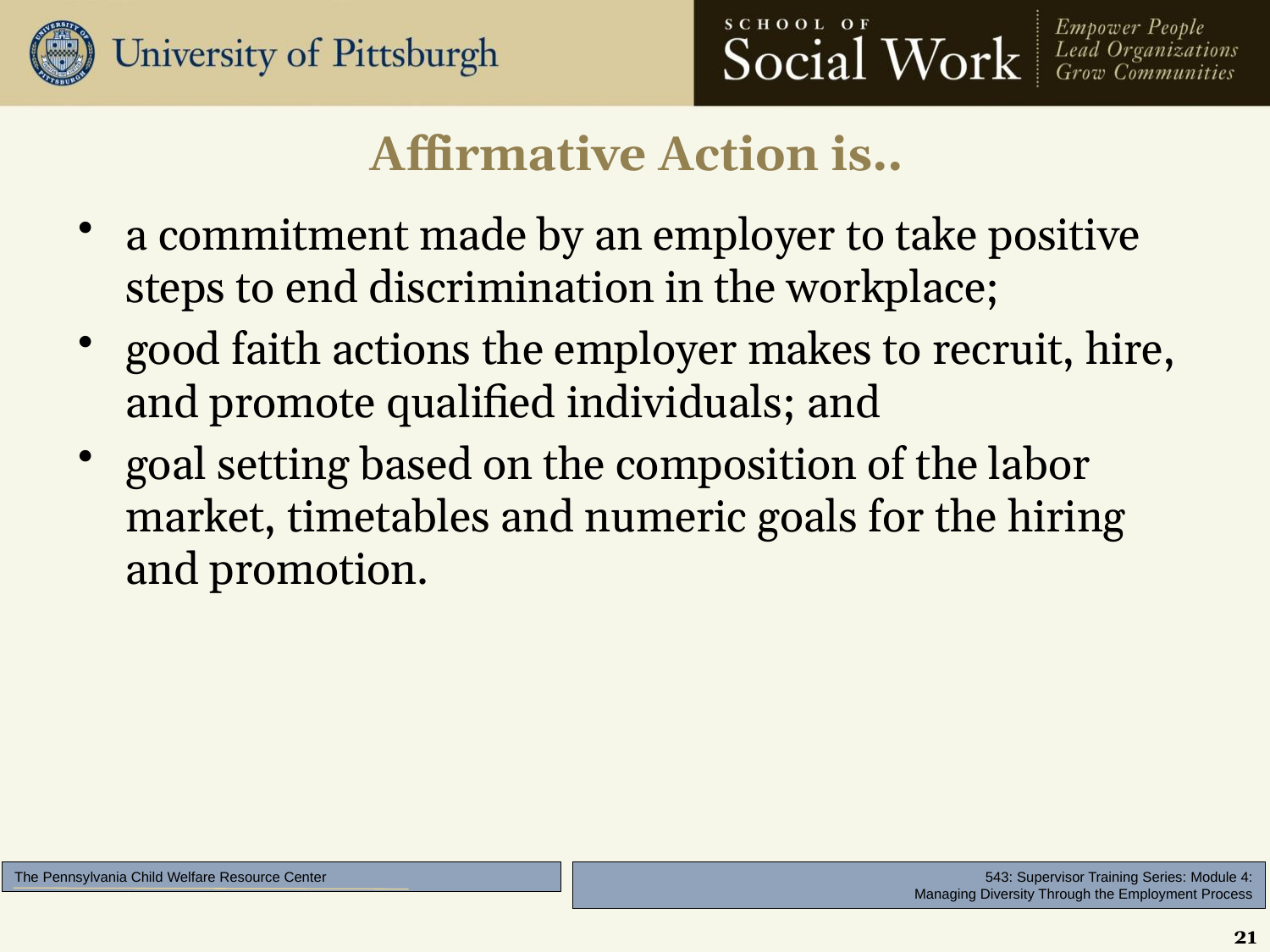

# Affirmative Action is..
a commitment made by an employer to take positive steps to end discrimination in the workplace;
good faith actions the employer makes to recruit, hire, and promote qualified individuals; and
goal setting based on the composition of the labor market, timetables and numeric goals for the hiring and promotion.

21